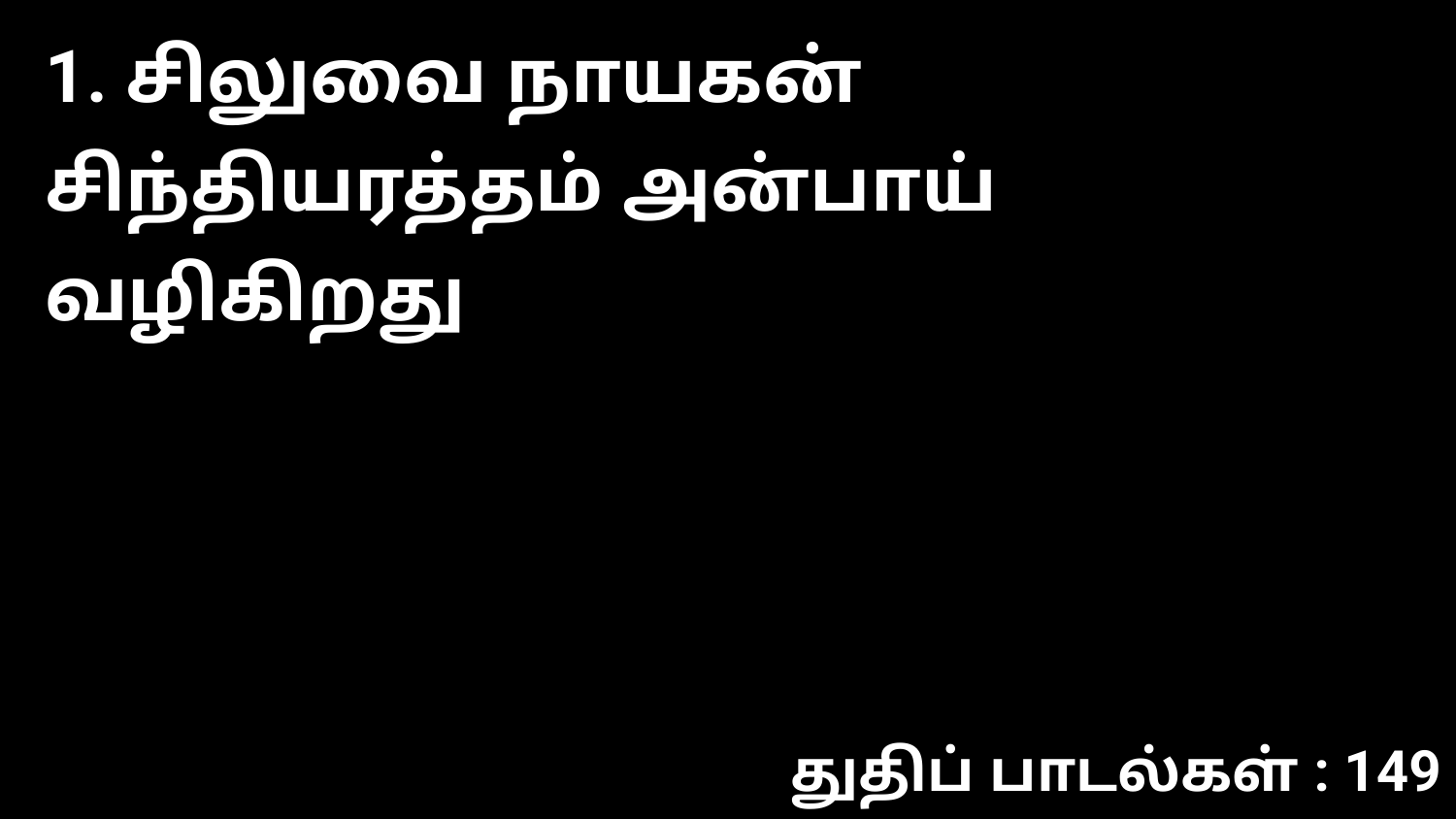

1. சிலுவை நாயகன் சிந்தியரத்தம் அன்பாய் வழிகிறது
துதிப் பாடல்கள் : 149